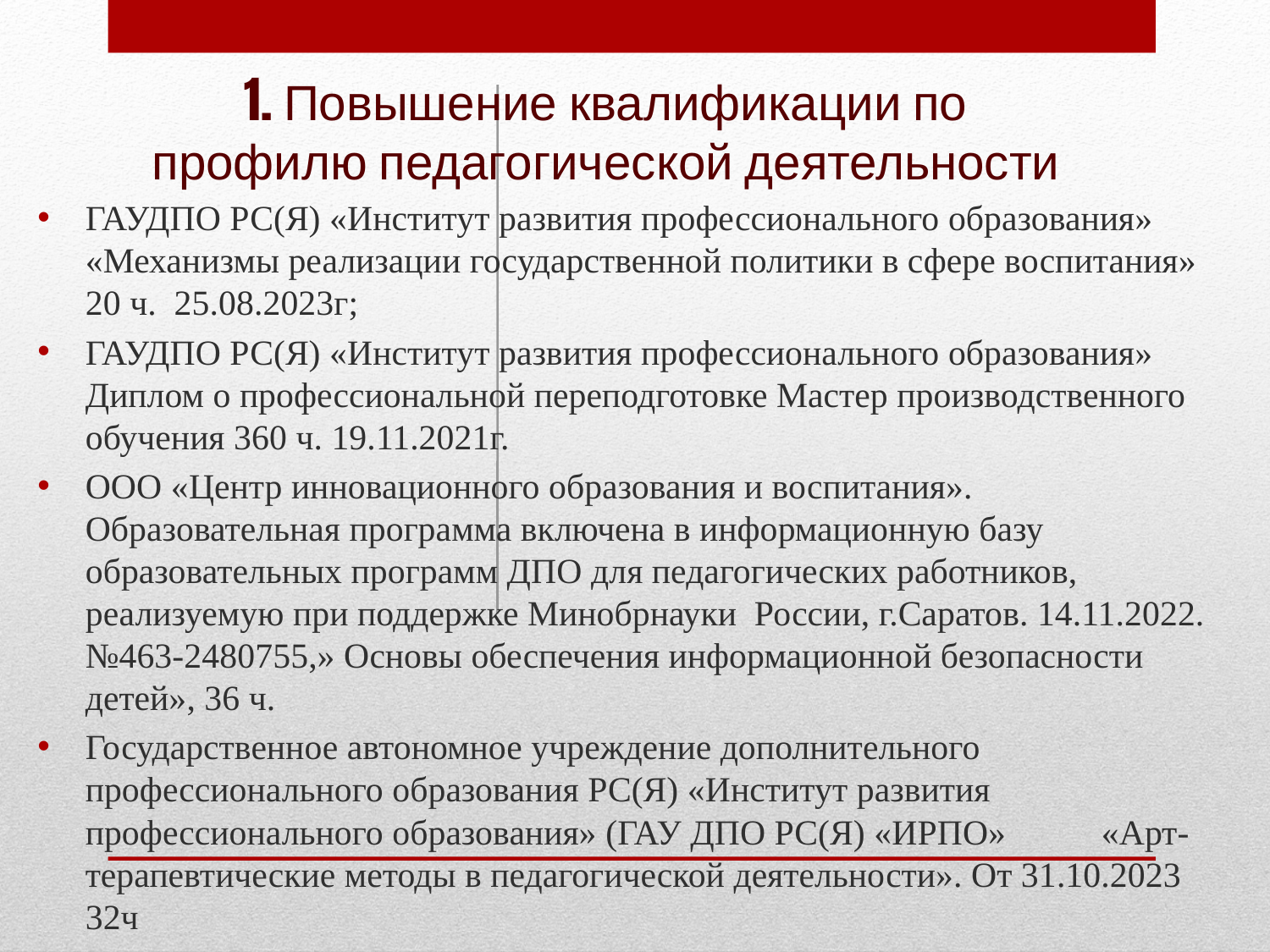

# 1. Повышение квалификации по профилю педагогической деятельности
ГАУДПО РС(Я) «Институт развития профессионального образования» «Механизмы реализации государственной политики в сфере воспитания» 20 ч.  25.08.2023г;
ГАУДПО РС(Я) «Институт развития профессионального образования» Диплом о профессиональной переподготовке Мастер производственного обучения 360 ч. 19.11.2021г.
ООО «Центр инновационного образования и воспитания». Образовательная программа включена в информационную базу образовательных программ ДПО для педагогических работников, реализуемую при поддержке Минобрнауки  России, г.Саратов. 14.11.2022. №463-2480755,» Основы обеспечения информационной безопасности детей», 36 ч.
Государственное автономное учреждение дополнительного профессионального образования РС(Я) «Институт развития профессионального образования» (ГАУ ДПО РС(Я) «ИРПО» 	«Арт-терапевтические методы в педагогической деятельности». От 31.10.2023  32ч